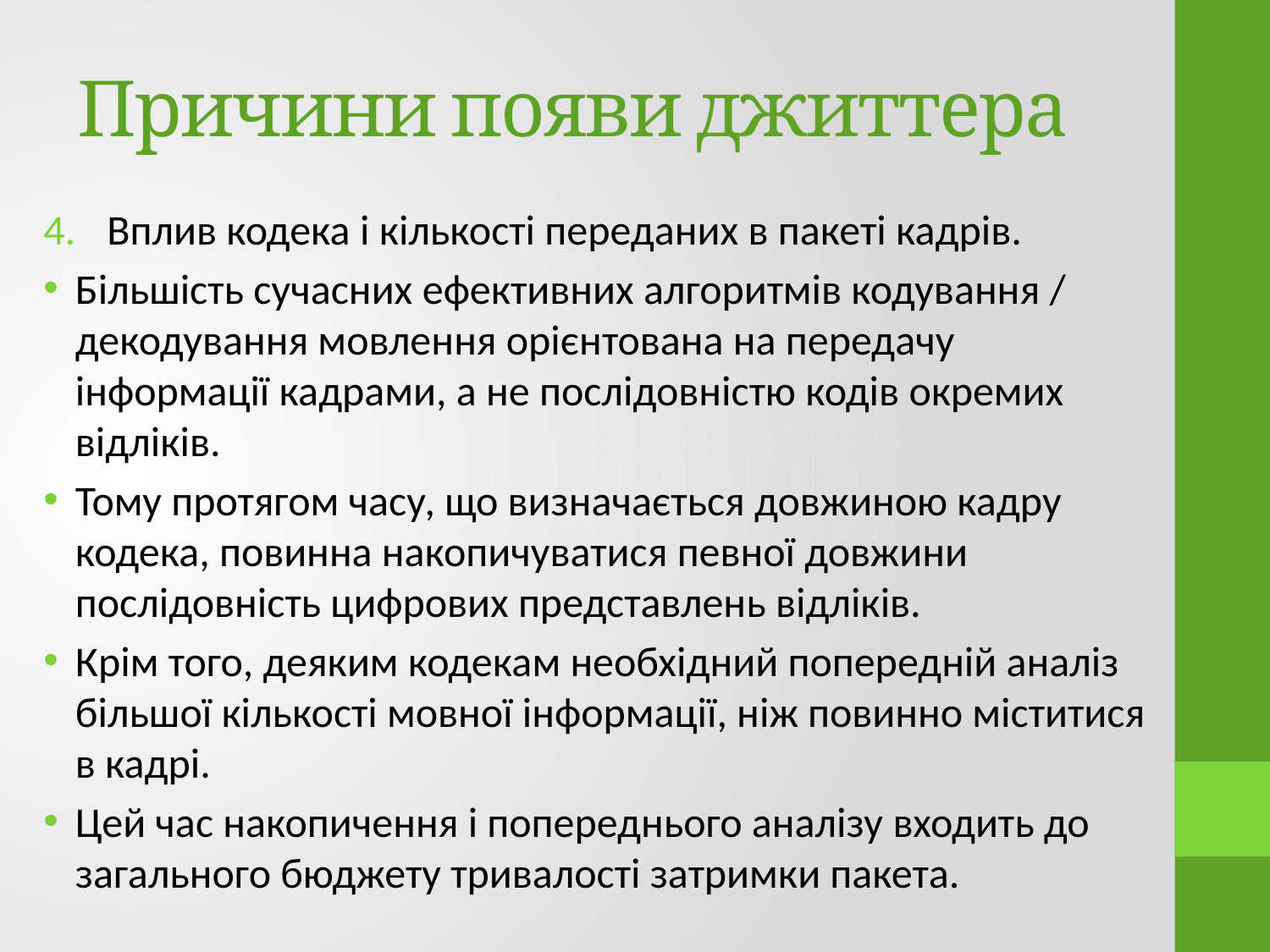

# Причини появи джиттера
Вплив кодека і кількості переданих в пакеті кадрів.
Більшість сучасних ефективних алгоритмів кодування / декодування мовлення орієнтована на передачу інформації кадрами, а не послідовністю кодів окремих відліків.
Тому протягом часу, що визначається довжиною кадру кодека, повинна накопичуватися певної довжини послідовність цифрових представлень відліків.
Крім того, деяким кодекам необхідний попередній аналіз більшої кількості мовної інформації, ніж повинно міститися в кадрі.
Цей час накопичення і попереднього аналізу входить до загального бюджету тривалості затримки пакета.